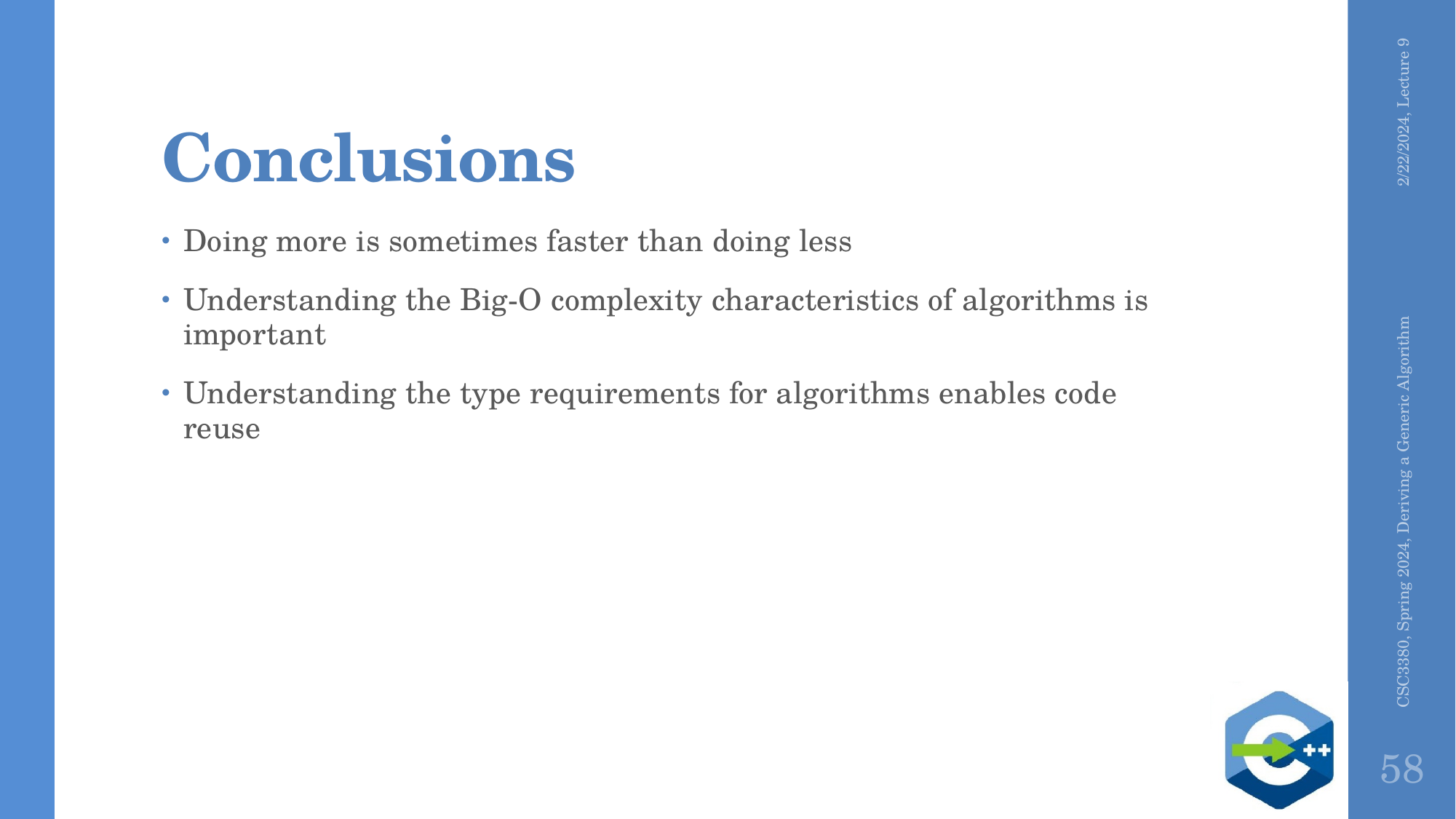

# Conclusions
2/22/2024, Lecture 9
Doing more is sometimes faster than doing less
Understanding the Big-O complexity characteristics of algorithms is important
Understanding the type requirements for algorithms enables code reuse
CSC3380, Spring 2024, Deriving a Generic Algorithm
58